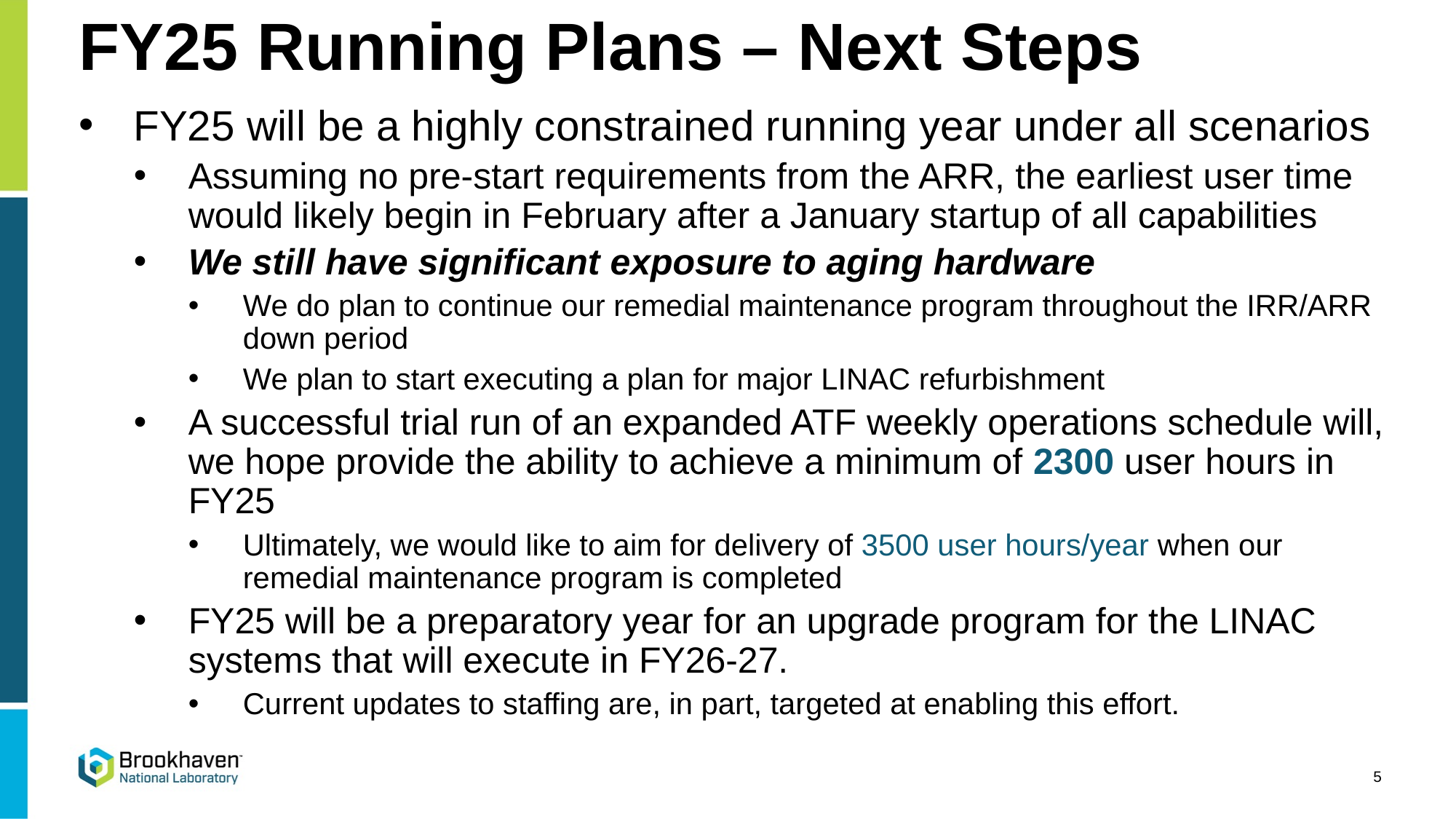

# FY25 Running Plans – Next Steps
FY25 will be a highly constrained running year under all scenarios
Assuming no pre-start requirements from the ARR, the earliest user time would likely begin in February after a January startup of all capabilities
We still have significant exposure to aging hardware
We do plan to continue our remedial maintenance program throughout the IRR/ARR down period
We plan to start executing a plan for major LINAC refurbishment
A successful trial run of an expanded ATF weekly operations schedule will, we hope provide the ability to achieve a minimum of 2300 user hours in FY25
Ultimately, we would like to aim for delivery of 3500 user hours/year when our remedial maintenance program is completed
FY25 will be a preparatory year for an upgrade program for the LINAC systems that will execute in FY26-27.
Current updates to staffing are, in part, targeted at enabling this effort.
5